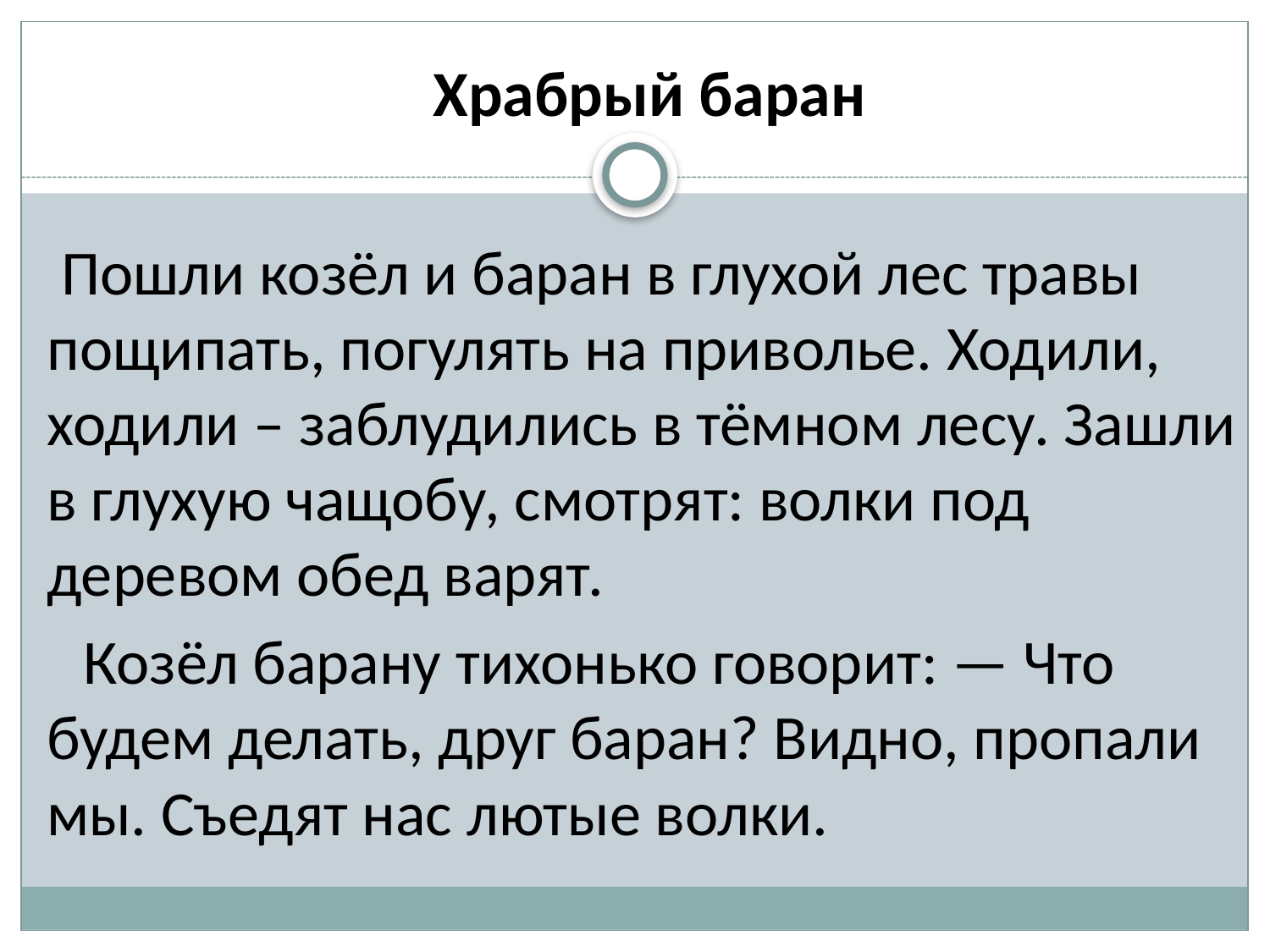

Храбрый баран

     Пошли козёл и баран в глухой лес травы пощипать, погулять на приволье. Ходили, ходили – заблудились в тёмном лесу. Зашли в глухую чащобу, смотрят: волки под деревом обед варят.
     Козёл барану тихонько говорит: — Что будем делать, друг баран? Видно, пропали мы. Съедят нас лютые волки.